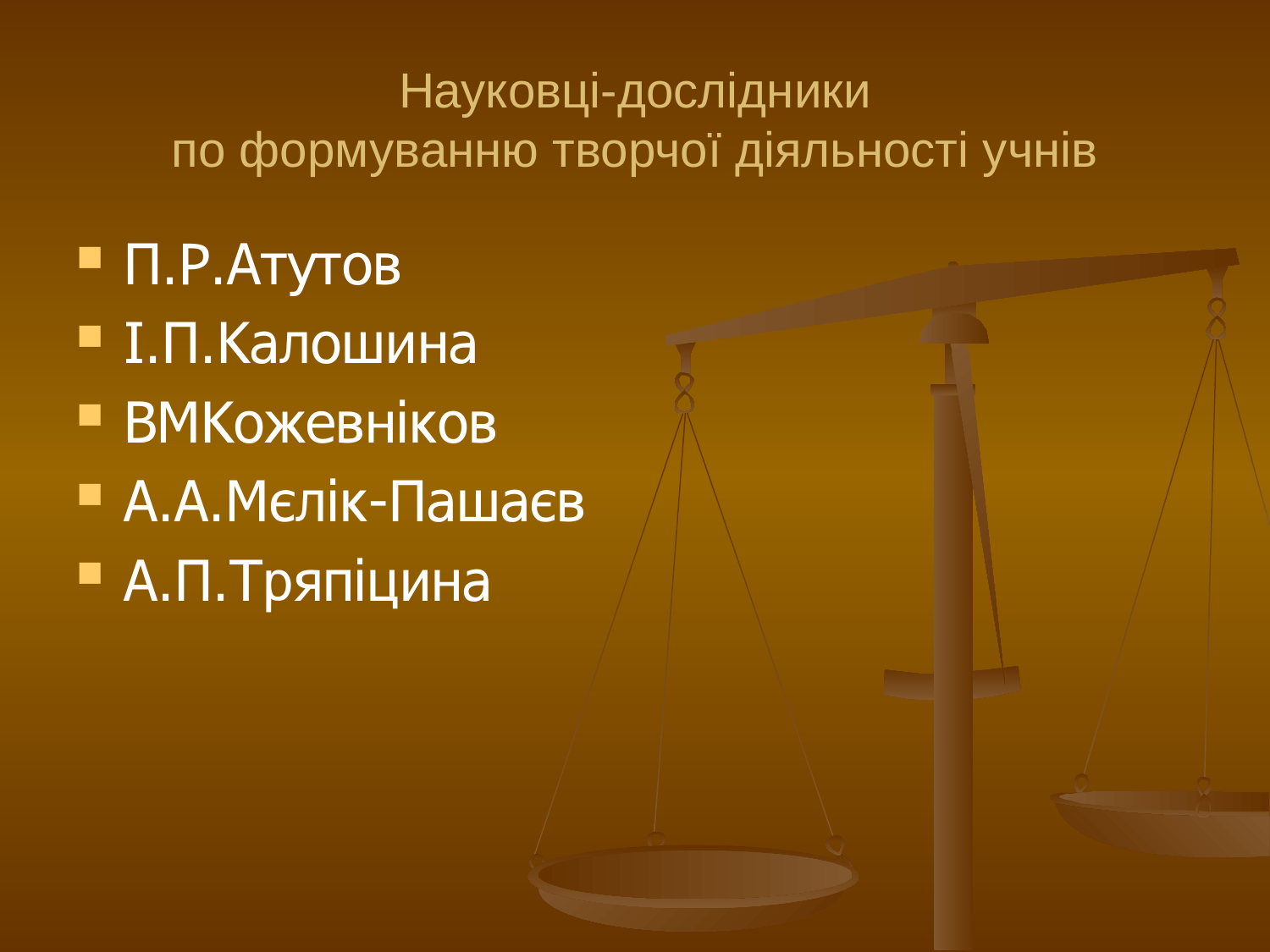

# Науковці-дослідники по формуванню творчої діяльності учнів
П.Р.Атутов
І.П.Калошина
ВМКожевніков
А.А.Мєлік-Пашаєв
А.П.Тряпіцина